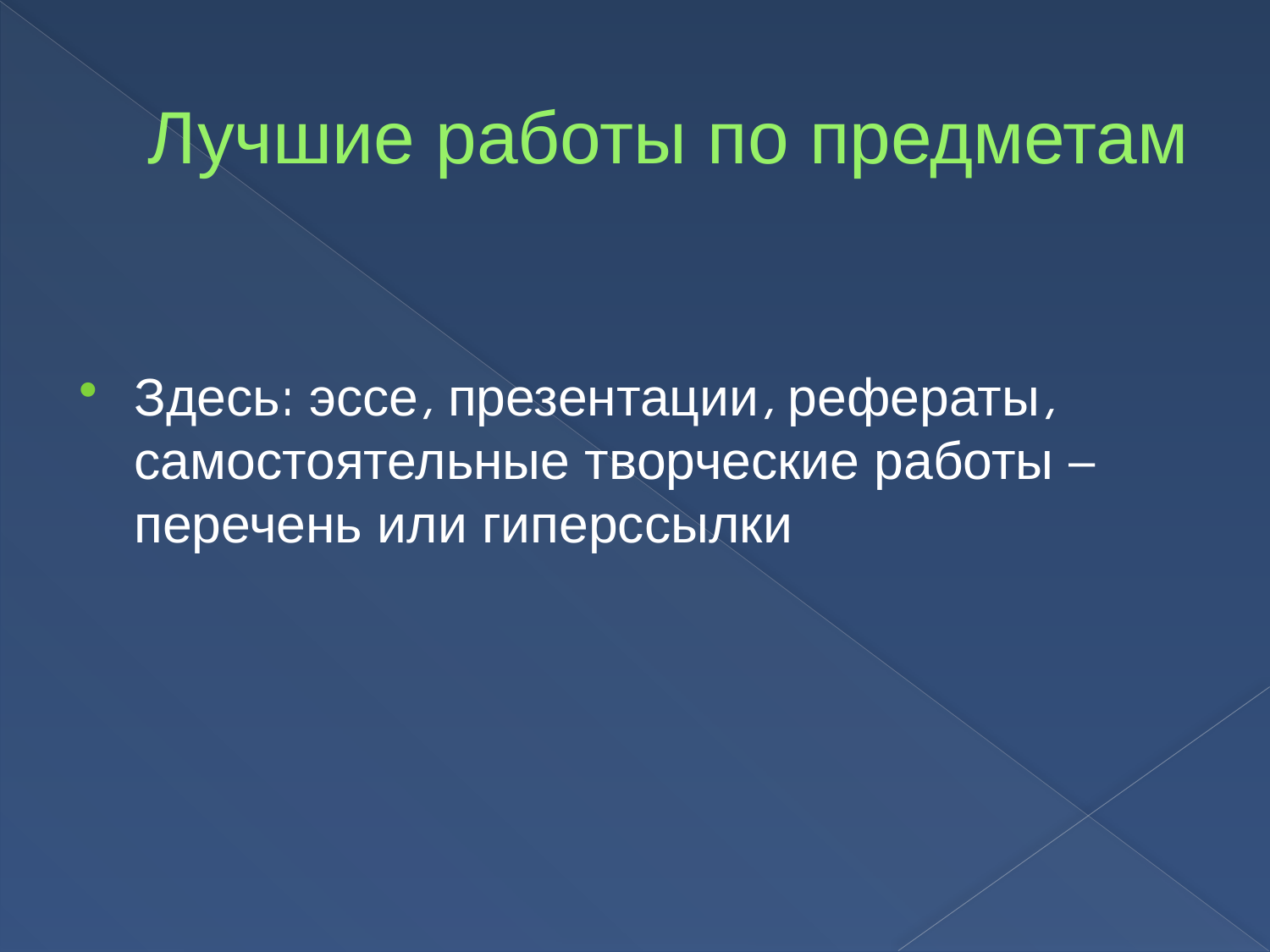

# Лучшие работы по предметам
Здесь: эссе, презентации, рефераты, самостоятельные творческие работы – перечень или гиперссылки